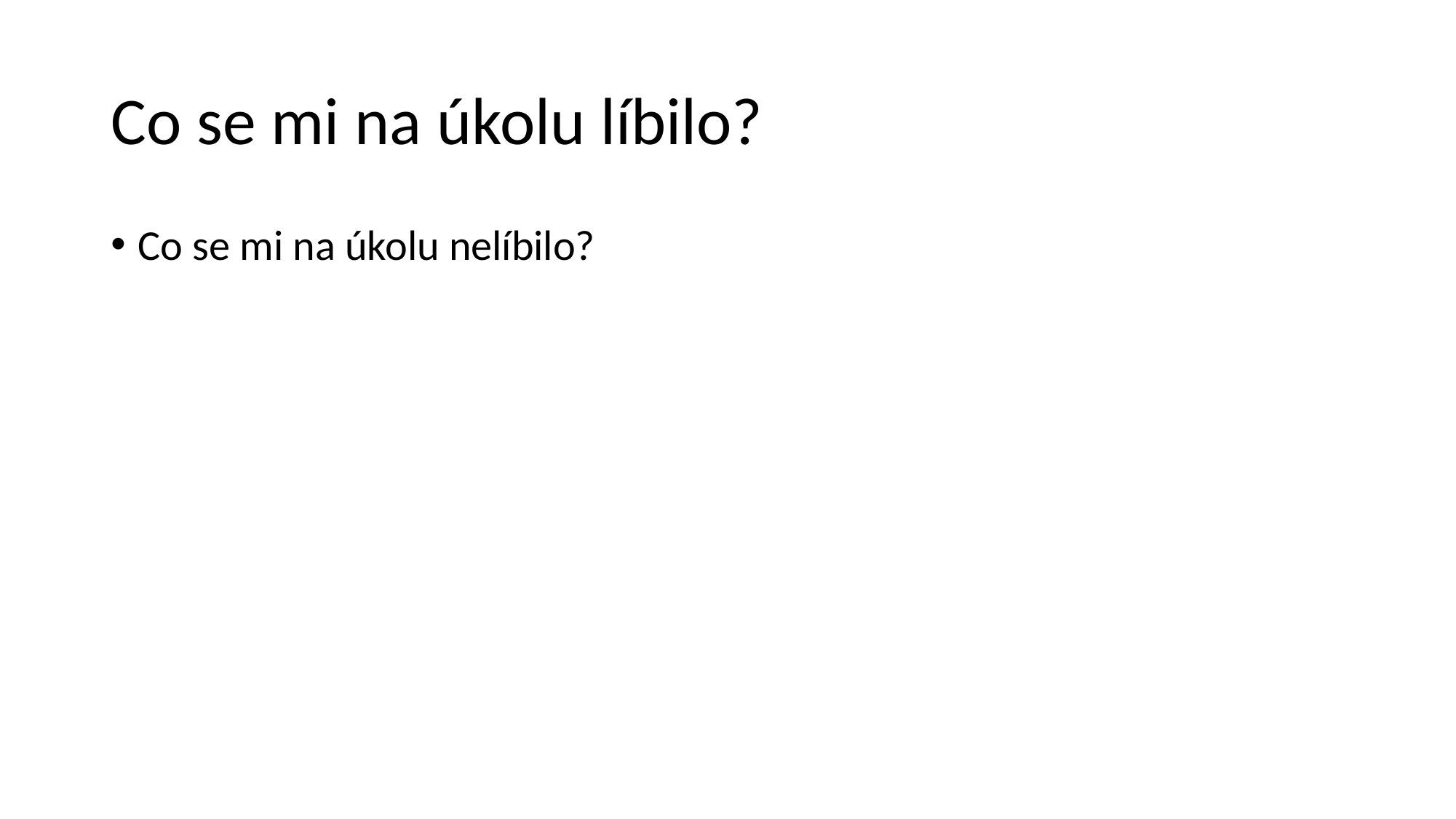

# Co se mi na úkolu líbilo?
Co se mi na úkolu nelíbilo?